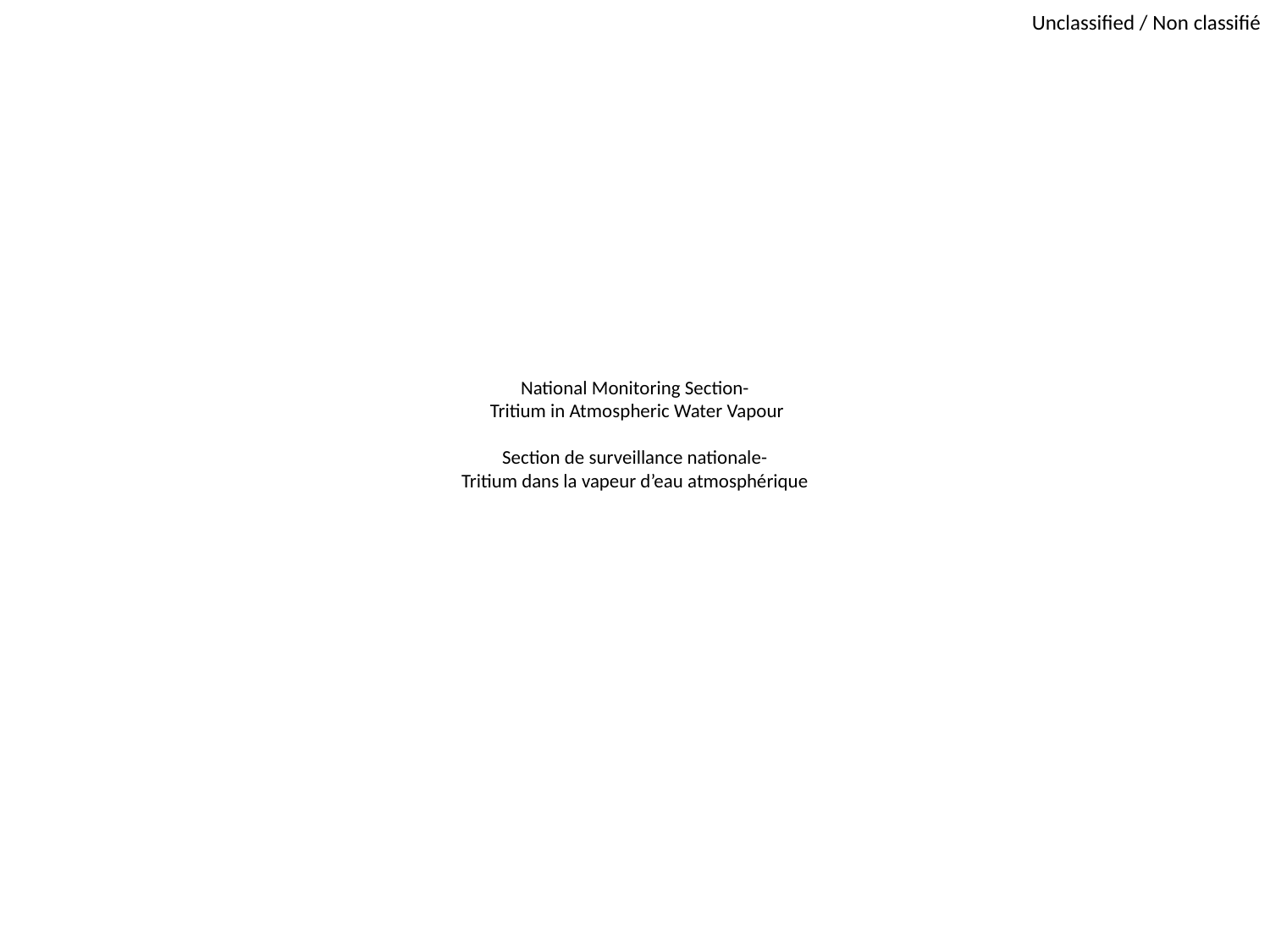

# National Monitoring Section- Tritium in Atmospheric Water Vapour Section de surveillance nationale- Tritium dans la vapeur d’eau atmosphérique